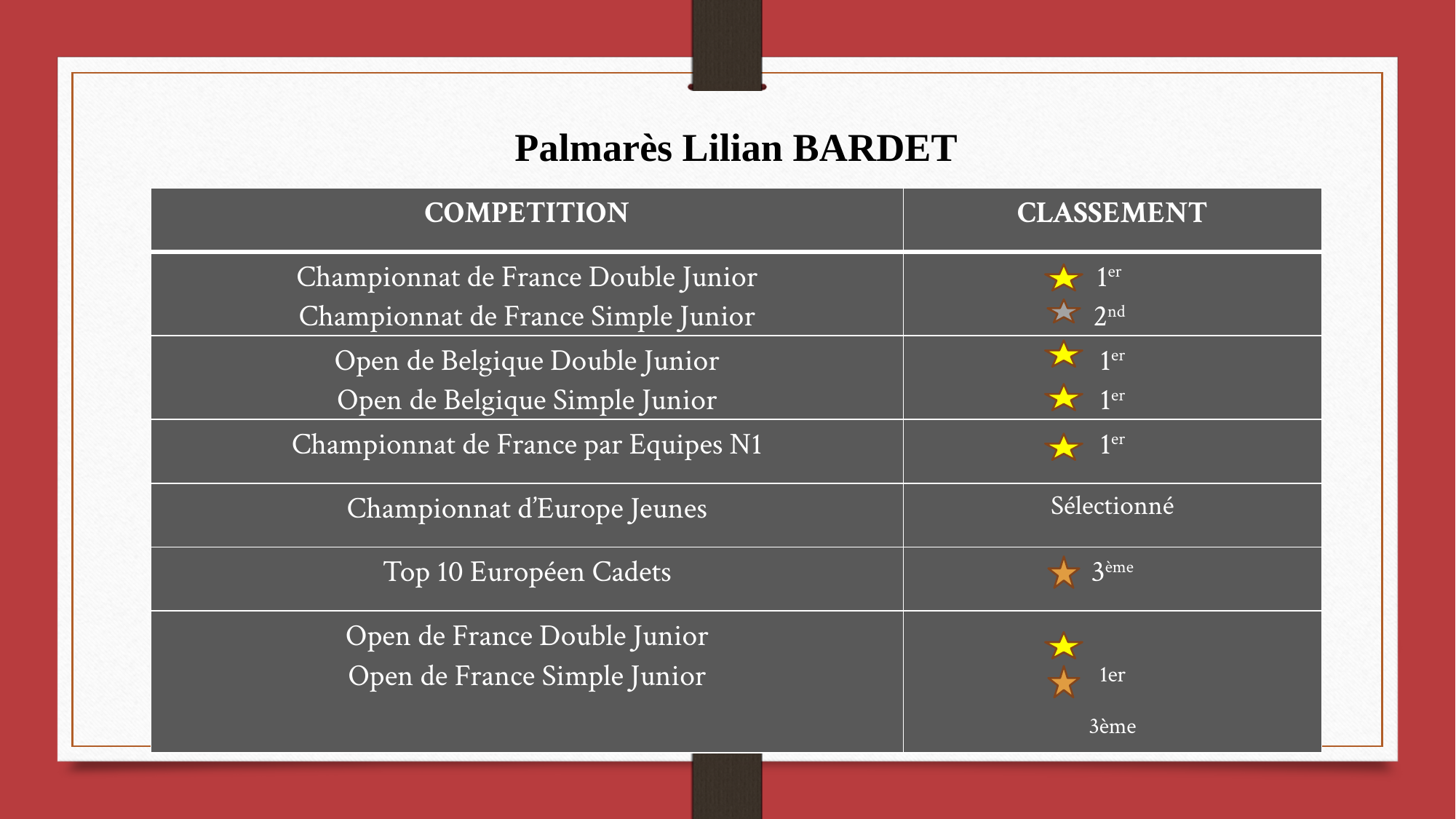

Palmarès Lilian BARDET
| COMPETITION | CLASSEMENT |
| --- | --- |
| Championnat de France Double Junior Championnat de France Simple Junior | 1er 2nd |
| Open de Belgique Double Junior Open de Belgique Simple Junior | 1er 1er |
| Championnat de France par Equipes N1 | 1er |
| Championnat d’Europe Jeunes | Sélectionné |
| Top 10 Européen Cadets | 3ème |
| Open de France Double Junior Open de France Simple Junior | 1er 3ème |